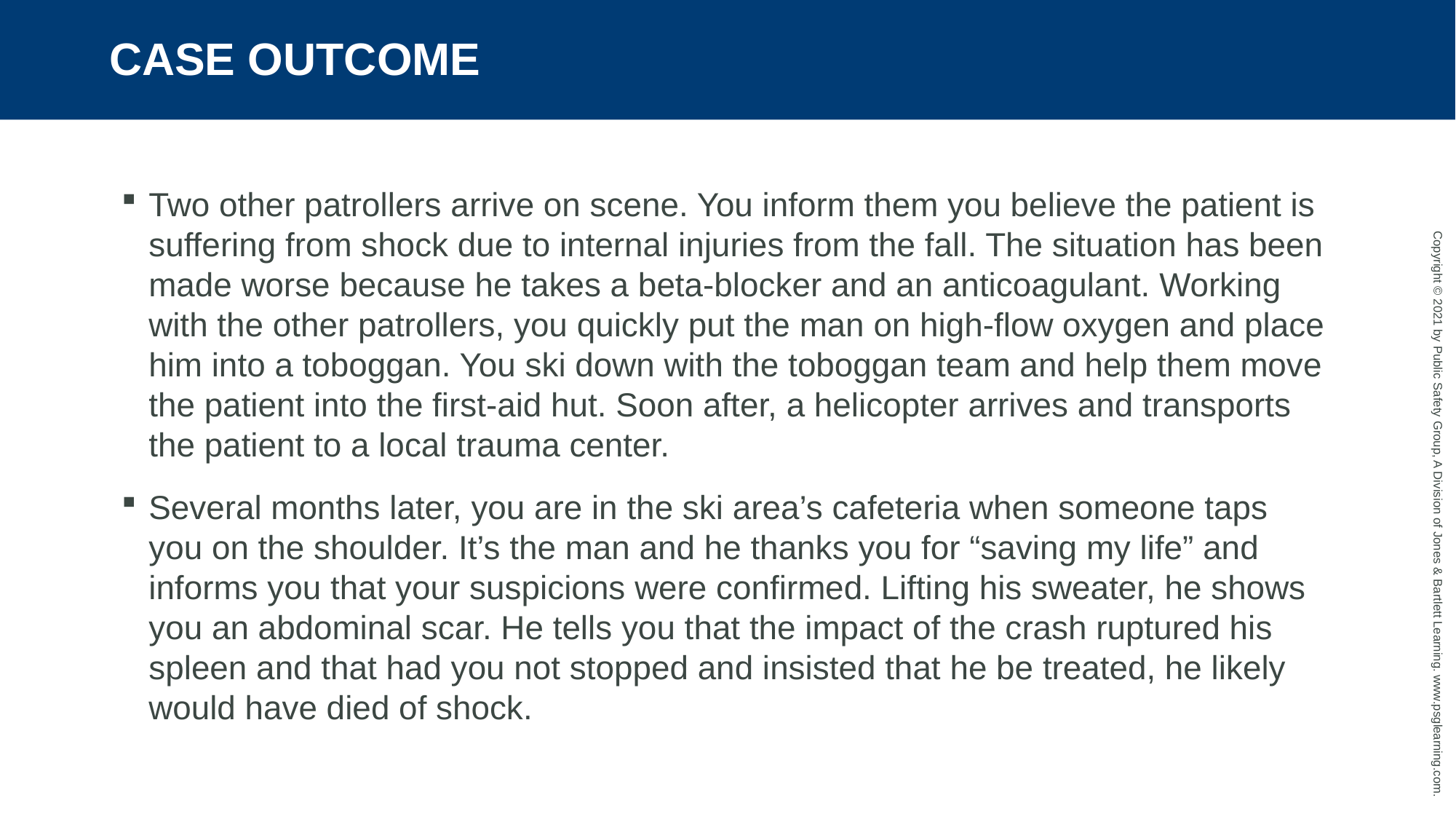

# CASE OUTCOME
Two other patrollers arrive on scene. You inform them you believe the patient is suffering from shock due to internal injuries from the fall. The situation has been made worse because he takes a beta-blocker and an anticoagulant. Working with the other patrollers, you quickly put the man on high-flow oxygen and place him into a toboggan. You ski down with the toboggan team and help them move the patient into the first-aid hut. Soon after, a helicopter arrives and transports the patient to a local trauma center.
Several months later, you are in the ski area’s cafeteria when someone taps you on the shoulder. It’s the man and he thanks you for “saving my life” and informs you that your suspicions were confirmed. Lifting his sweater, he shows you an abdominal scar. He tells you that the impact of the crash ruptured his spleen and that had you not stopped and insisted that he be treated, he likely would have died of shock.